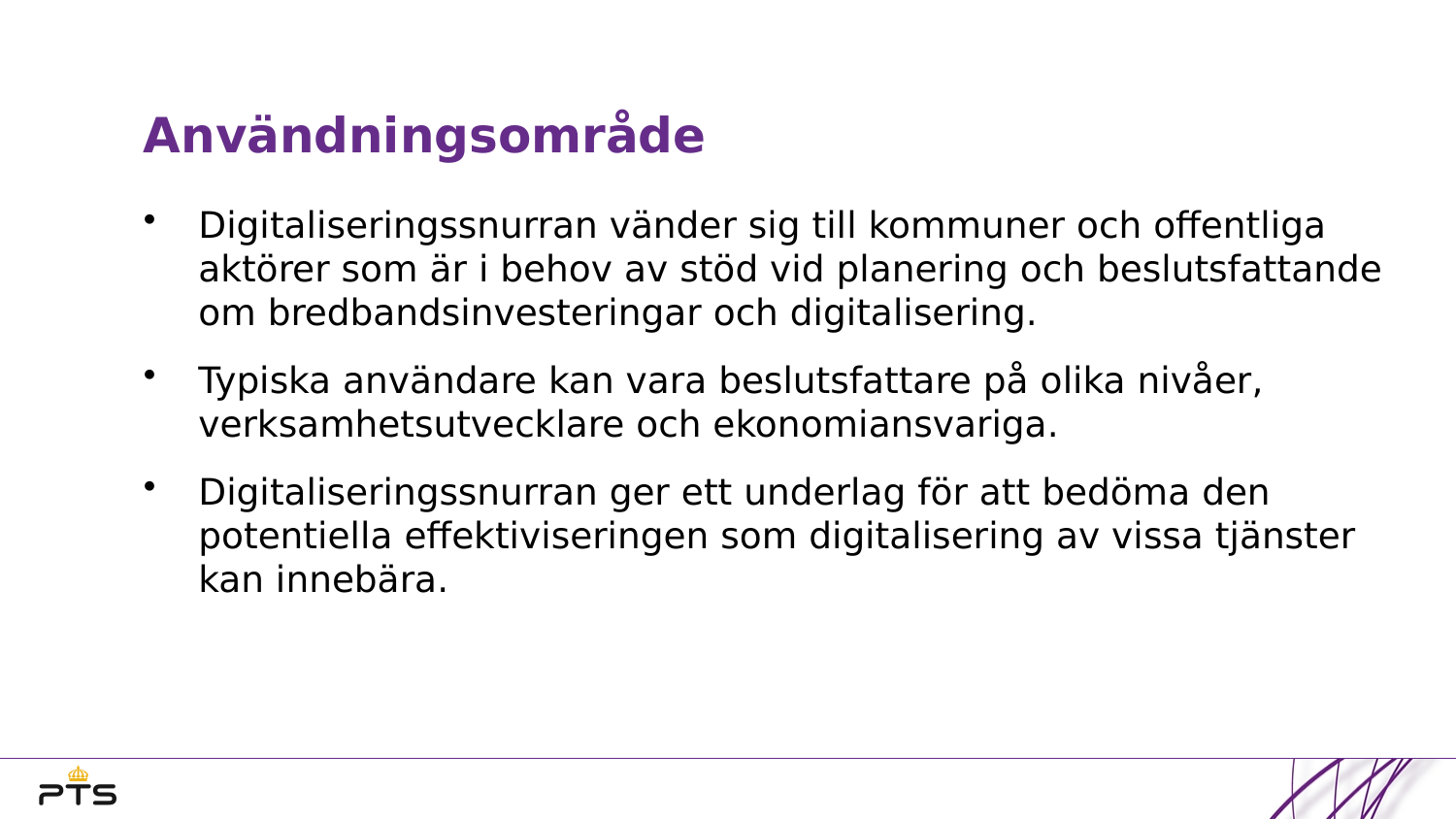

# Användningsområde
Digitaliseringssnurran vänder sig till kommuner och offentliga aktörer som är i behov av stöd vid planering och beslutsfattande om bredbandsinvesteringar och digitalisering.
Typiska användare kan vara beslutsfattare på olika nivåer, verksamhetsutvecklare och ekonomiansvariga.
Digitaliseringssnurran ger ett underlag för att bedöma den potentiella effektiviseringen som digitalisering av vissa tjänster kan innebära.